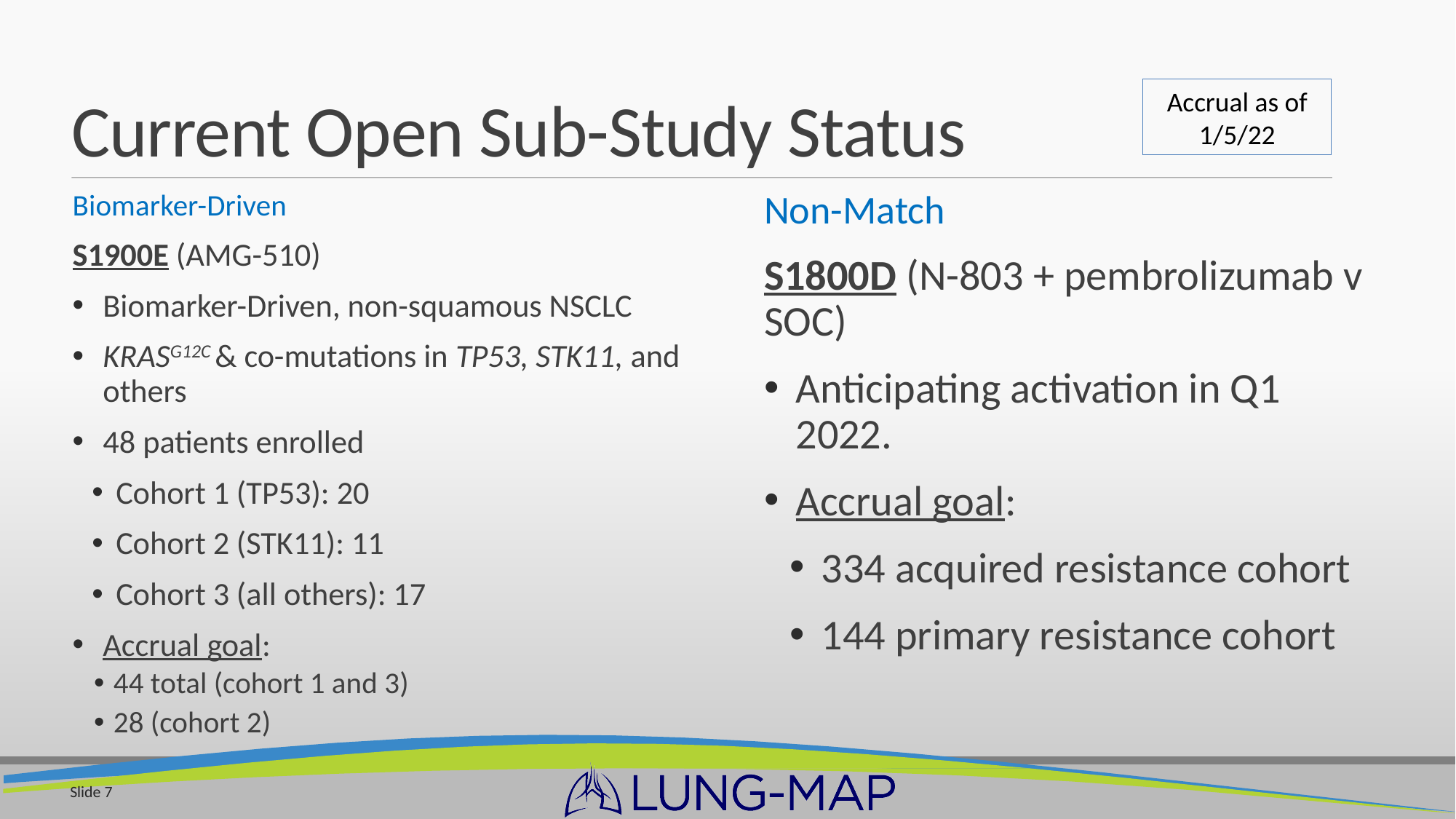

# Current Open Sub-Study Status
Accrual as of 1/5/22
Biomarker-Driven
S1900E (AMG-510)
Biomarker-Driven, non-squamous NSCLC
KRASG12C & co-mutations in TP53, STK11, and others
48 patients enrolled
Cohort 1 (TP53): 20
Cohort 2 (STK11): 11
Cohort 3 (all others): 17
Accrual goal:
44 total (cohort 1 and 3)
28 (cohort 2)

Non-Match
S1800D (N-803 + pembrolizumab v SOC)
Anticipating activation in Q1 2022.
Accrual goal:
334 acquired resistance cohort
144 primary resistance cohort
Slide 7